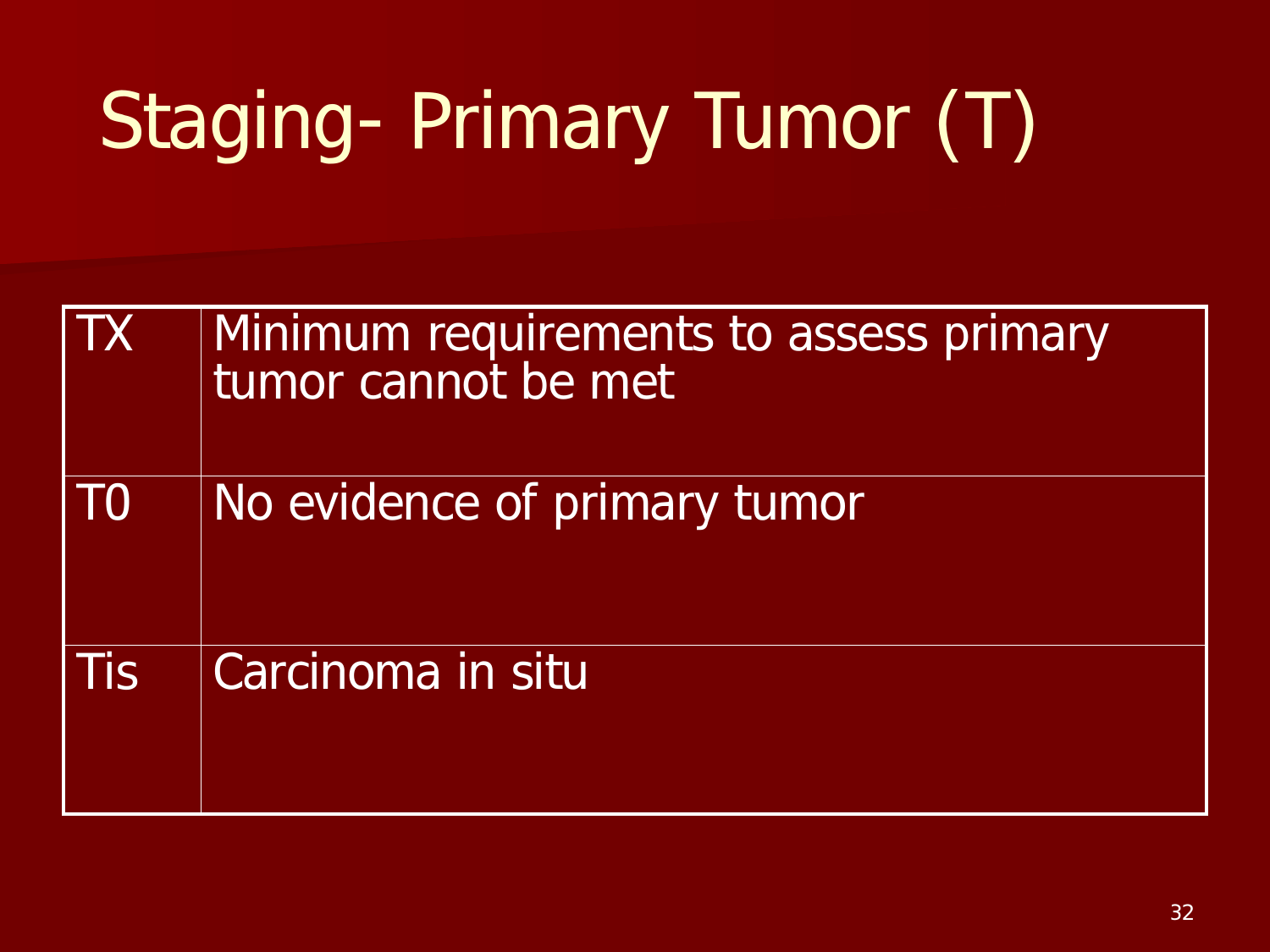

Staging- Primary Tumor (T)
| TX | Minimum requirements to assess primary tumor cannot be met |
| --- | --- |
| T0 | No evidence of primary tumor |
| Tis | Carcinoma in situ |
32